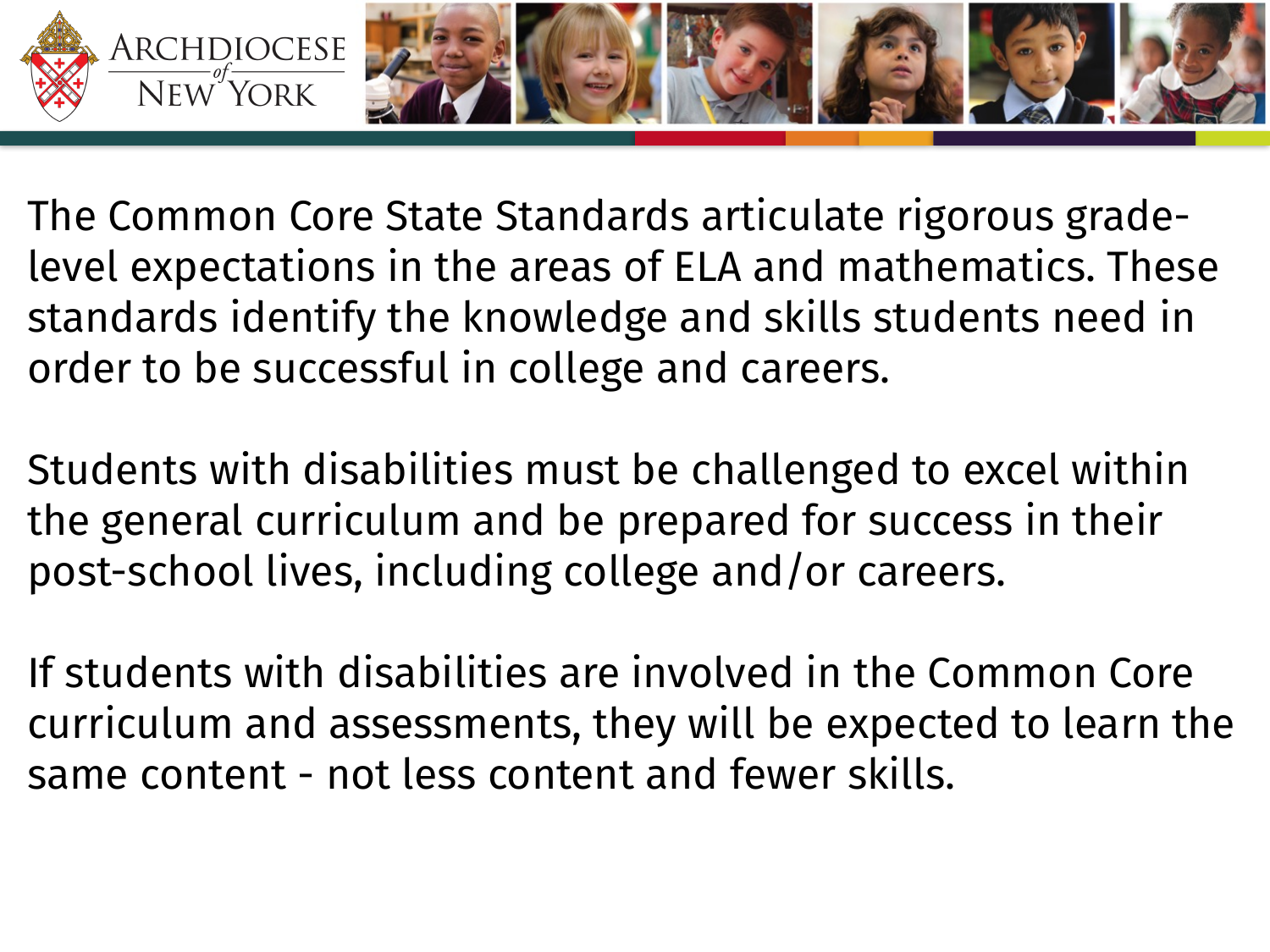

The Common Core State Standards articulate rigorous grade-level expectations in the areas of ELA and mathematics. These standards identify the knowledge and skills students need in order to be successful in college and careers.

Students with disabilities must be challenged to excel within the general curriculum and be prepared for success in their post-school lives, including college and/or careers.

If students with disabilities are involved in the Common Core curriculum and assessments, they will be expected to learn the same content - not less content and fewer skills.